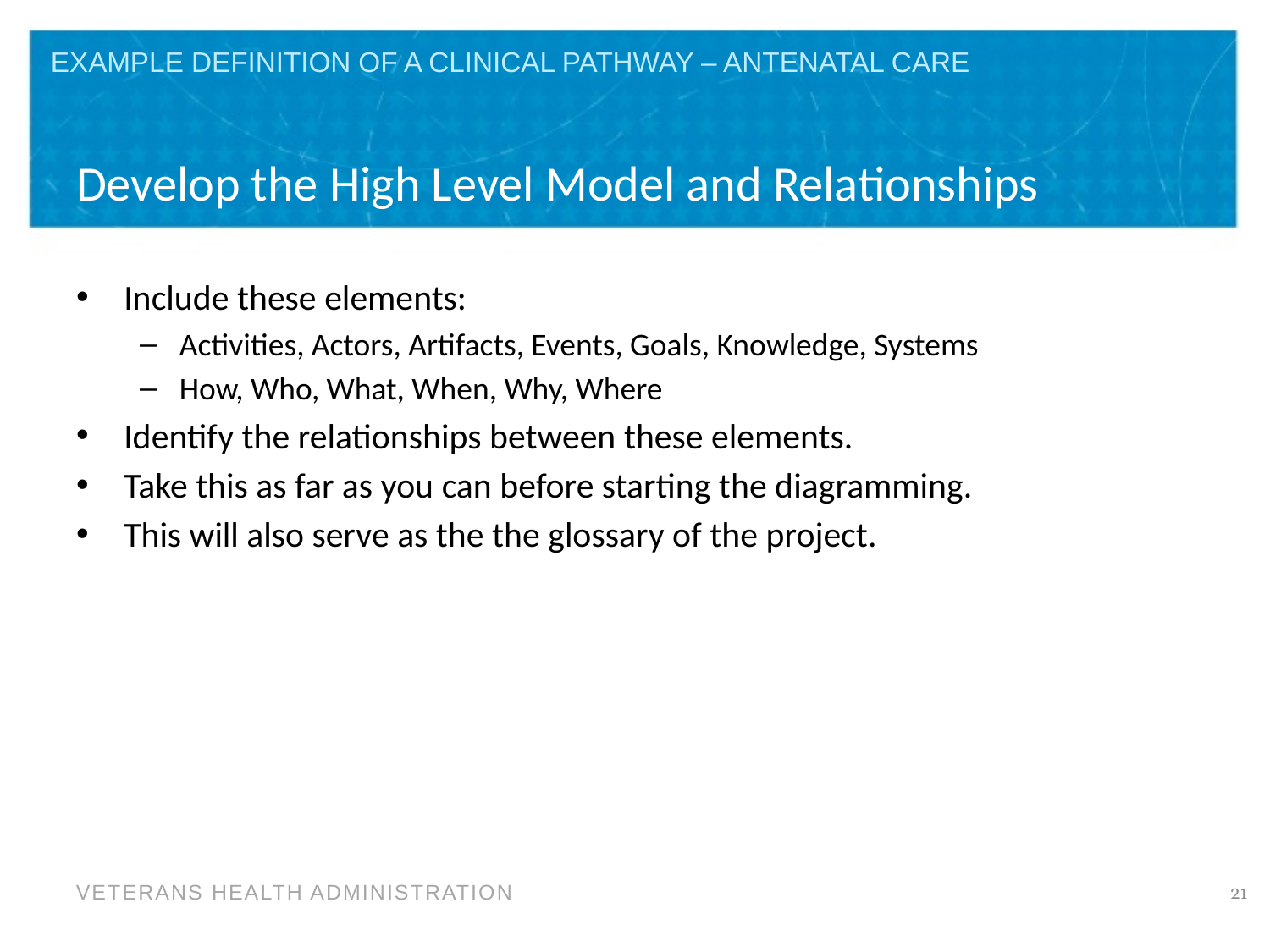

Example Definition of a Clinical Pathway – Antenatal Care
# Develop the High Level Model and Relationships
Include these elements:
Activities, Actors, Artifacts, Events, Goals, Knowledge, Systems
How, Who, What, When, Why, Where
Identify the relationships between these elements.
Take this as far as you can before starting the diagramming.
This will also serve as the the glossary of the project.
21